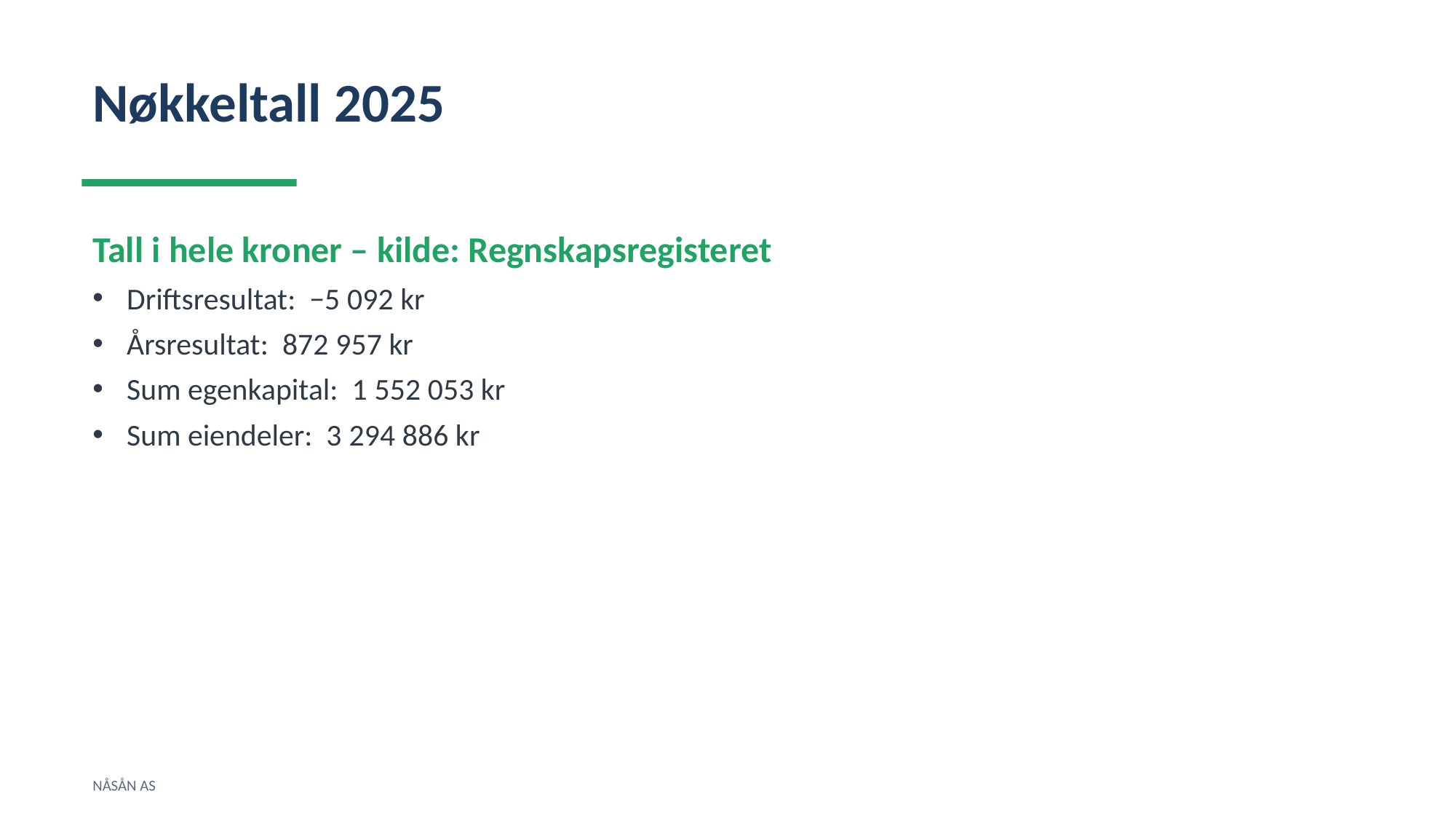

Nøkkeltall 2025

Tall i hele kroner – kilde: Regnskapsregisteret
Driftsresultat:  −5 092 kr
Årsresultat:  872 957 kr
Sum egenkapital:  1 552 053 kr
Sum eiendeler:  3 294 886 kr
NÅSÅN AS